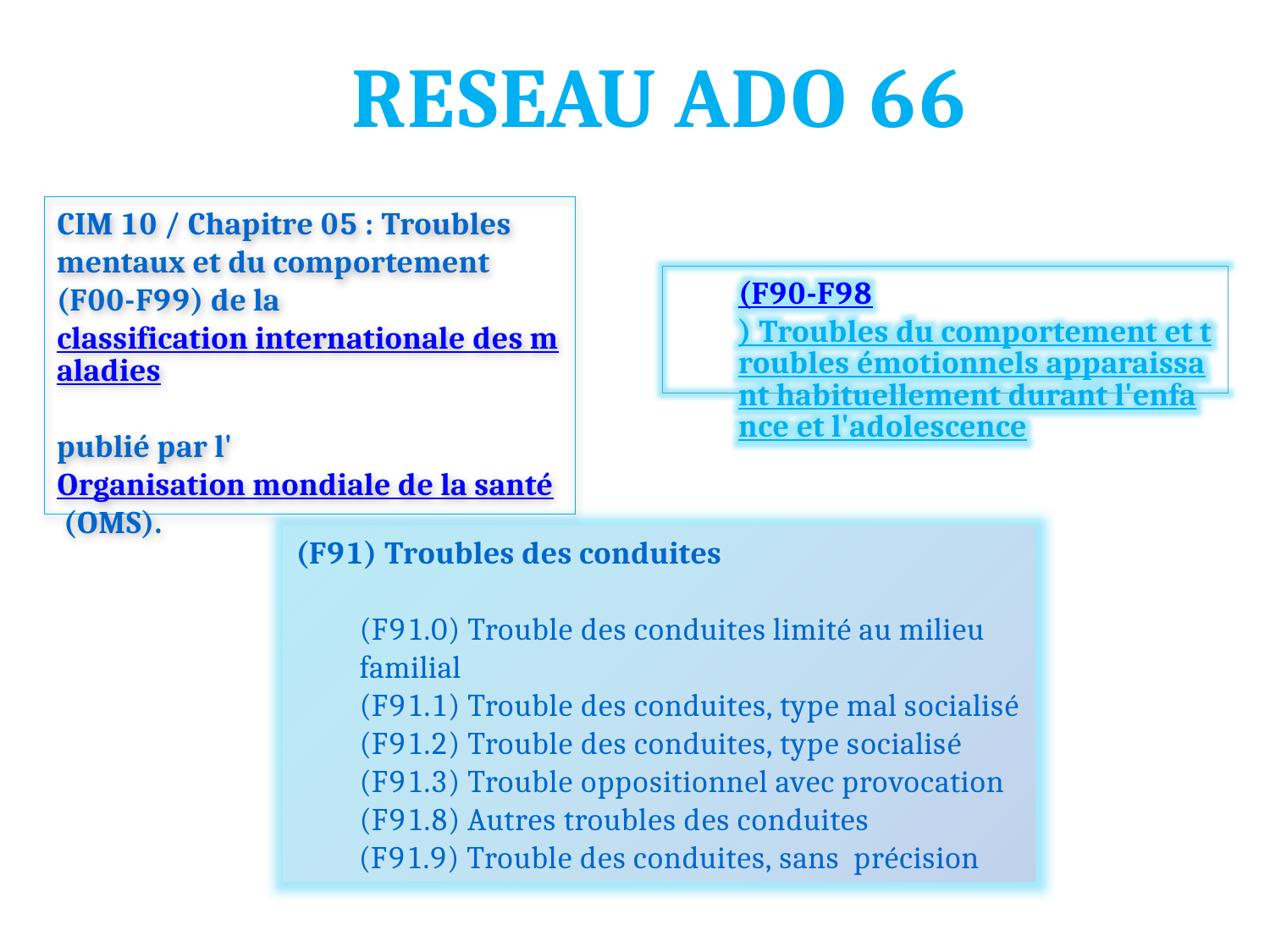

RESEAU ADO 66
CIM 10 / Chapitre 05 : Troubles mentaux et du comportement (F00-F99) de la classification internationale des maladies
publié par l'Organisation mondiale de la santé (OMS).
(F90-F98) Troubles du comportement et troubles émotionnels apparaissant habituellement durant l'enfance et l'adolescence
(F91) Troubles des conduites

(F91.0) Trouble des conduites limité au milieu familial
(F91.1) Trouble des conduites, type mal socialisé
(F91.2) Trouble des conduites, type socialisé
(F91.3) Trouble oppositionnel avec provocation
(F91.8) Autres troubles des conduites
         (F91.9) Trouble des conduites, sans  précision